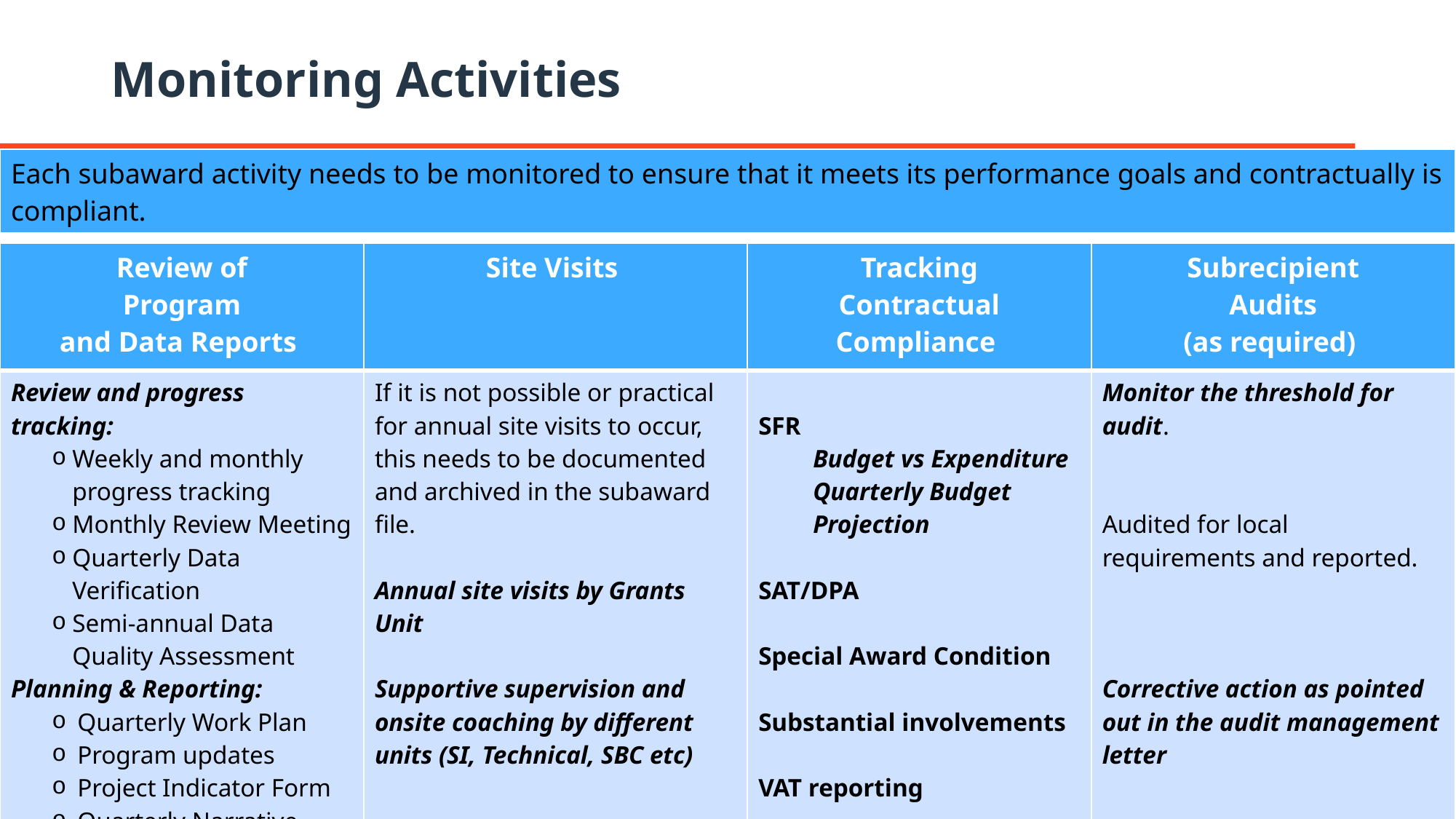

# Monitoring Activities
| Each subaward activity needs to be monitored to ensure that it meets its performance goals and contractually is compliant. |
| --- |
| Review of Program and Data Reports | Site Visits | Tracking Contractual Compliance | Subrecipient Audits (as required) |
| --- | --- | --- | --- |
| Review and progress tracking: Weekly and monthly progress tracking Monthly Review Meeting Quarterly Data Verification Semi-annual Data Quality Assessment Planning & Reporting: Quarterly Work Plan Program updates Project Indicator Form Quarterly Narrative Report Final Narrative Report EMMP | If it is not possible or practical for annual site visits to occur, this needs to be documented and archived in the subaward file. Annual site visits by Grants Unit Supportive supervision and onsite coaching by different units (SI, Technical, SBC etc) | SFR Budget vs Expenditure Quarterly Budget Projection SAT/DPA Special Award Condition Substantial involvements VAT reporting Inventory reporting Cost share if any | Monitor the threshold for audit.  Audited for local requirements and reported. Corrective action as pointed out in the audit management letter |